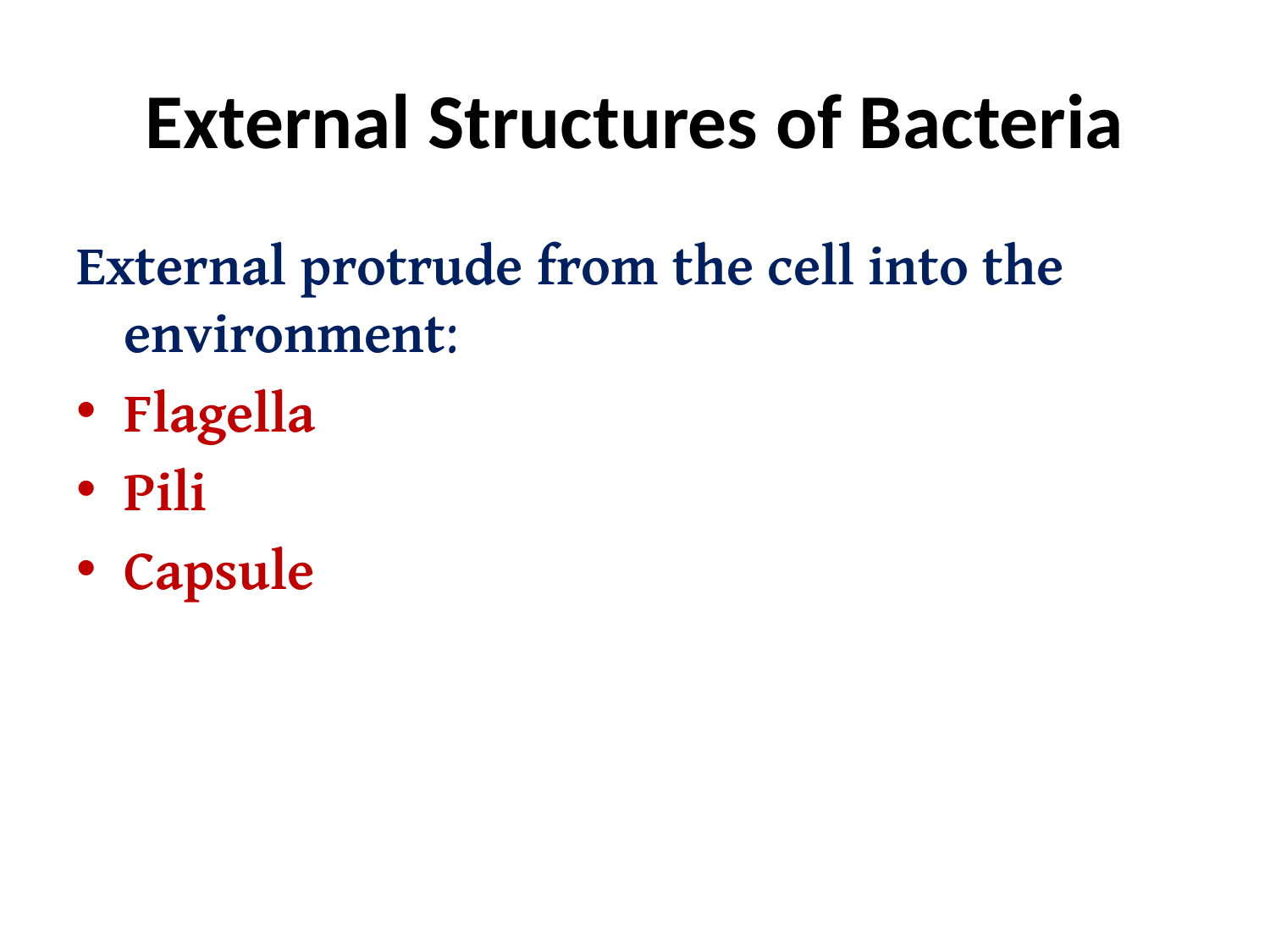

# External Structures of Bacteria
External protrude from the cell into the environment:
Flagella
Pili
Capsule